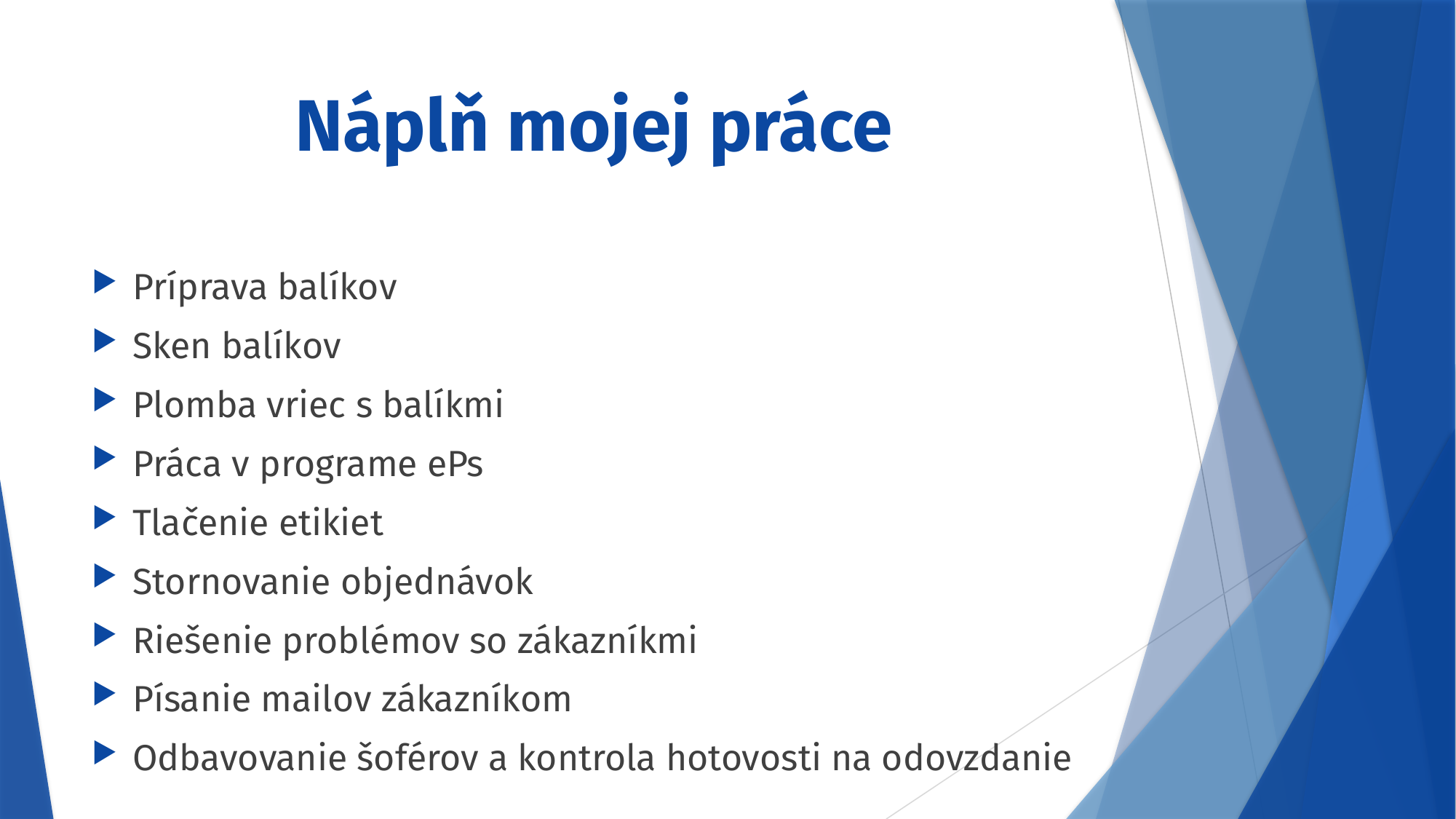

# Náplň mojej práce
Príprava balíkov
Sken balíkov
Plomba vriec s balíkmi
Práca v programe ePs
Tlačenie etikiet
Stornovanie objednávok
Riešenie problémov so zákazníkmi
Písanie mailov zákazníkom
Odbavovanie šoférov a kontrola hotovosti na odovzdanie